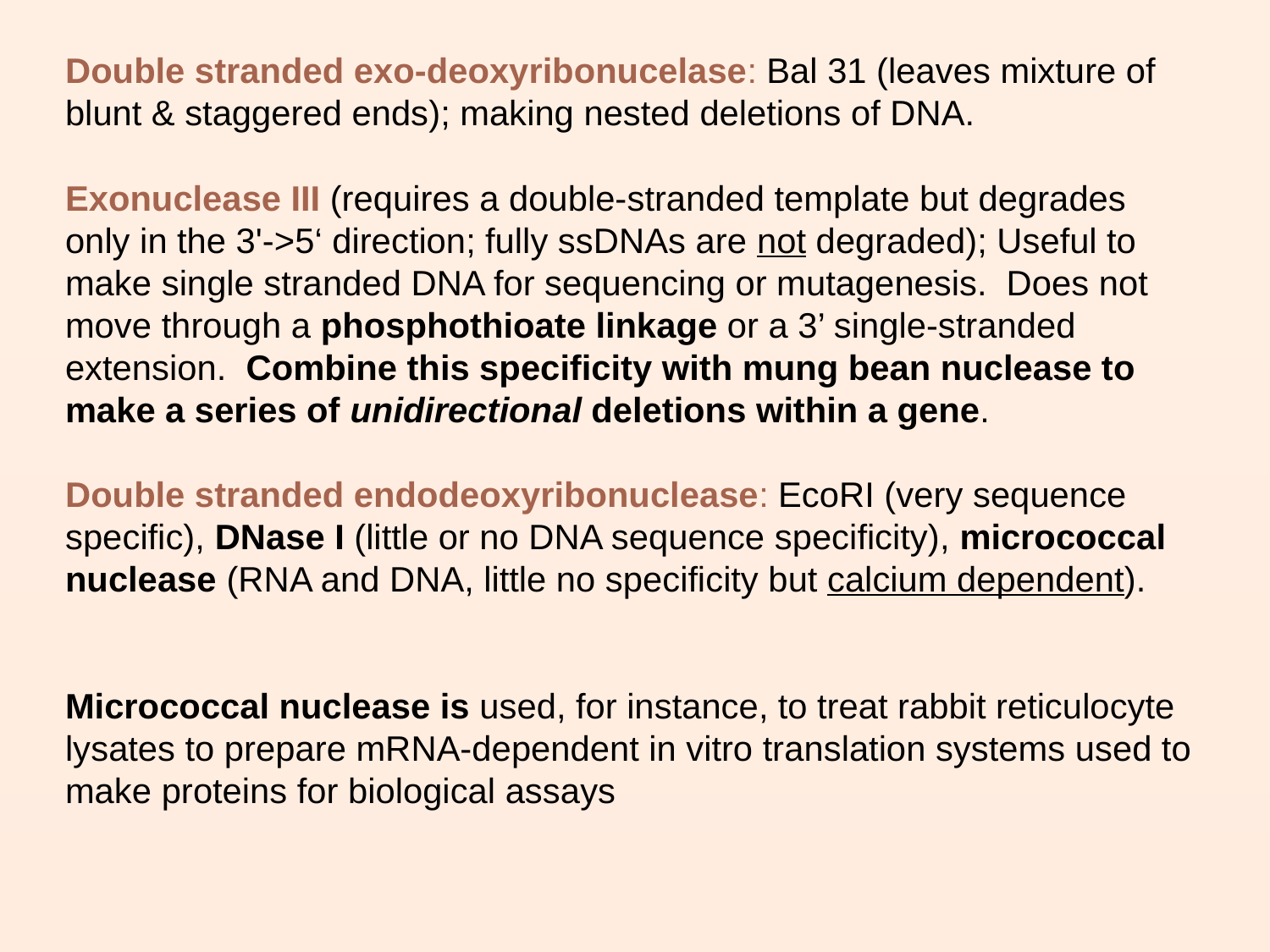

Double stranded exo-deoxyribonucelase: Bal 31 (leaves mixture of  blunt & staggered ends); making nested deletions of DNA.

Exonuclease III (requires a double-stranded template but degrades only in the 3'->5‘ direction; fully ssDNAs are not degraded); Useful to make single stranded DNA for sequencing or mutagenesis.  Does not move through a phosphothioate linkage or a 3’ single-stranded extension.  Combine this specificity with mung bean nuclease to make a series of unidirectional deletions within a gene.

Double stranded endodeoxyribonuclease: EcoRI (very sequence specific), DNase I (little or no DNA sequence specificity), micrococcal nuclease (RNA and DNA, little no specificity but calcium dependent).

Micrococcal nuclease is used, for instance, to treat rabbit reticulocyte lysates to prepare mRNA-dependent in vitro translation systems used to make proteins for biological assays